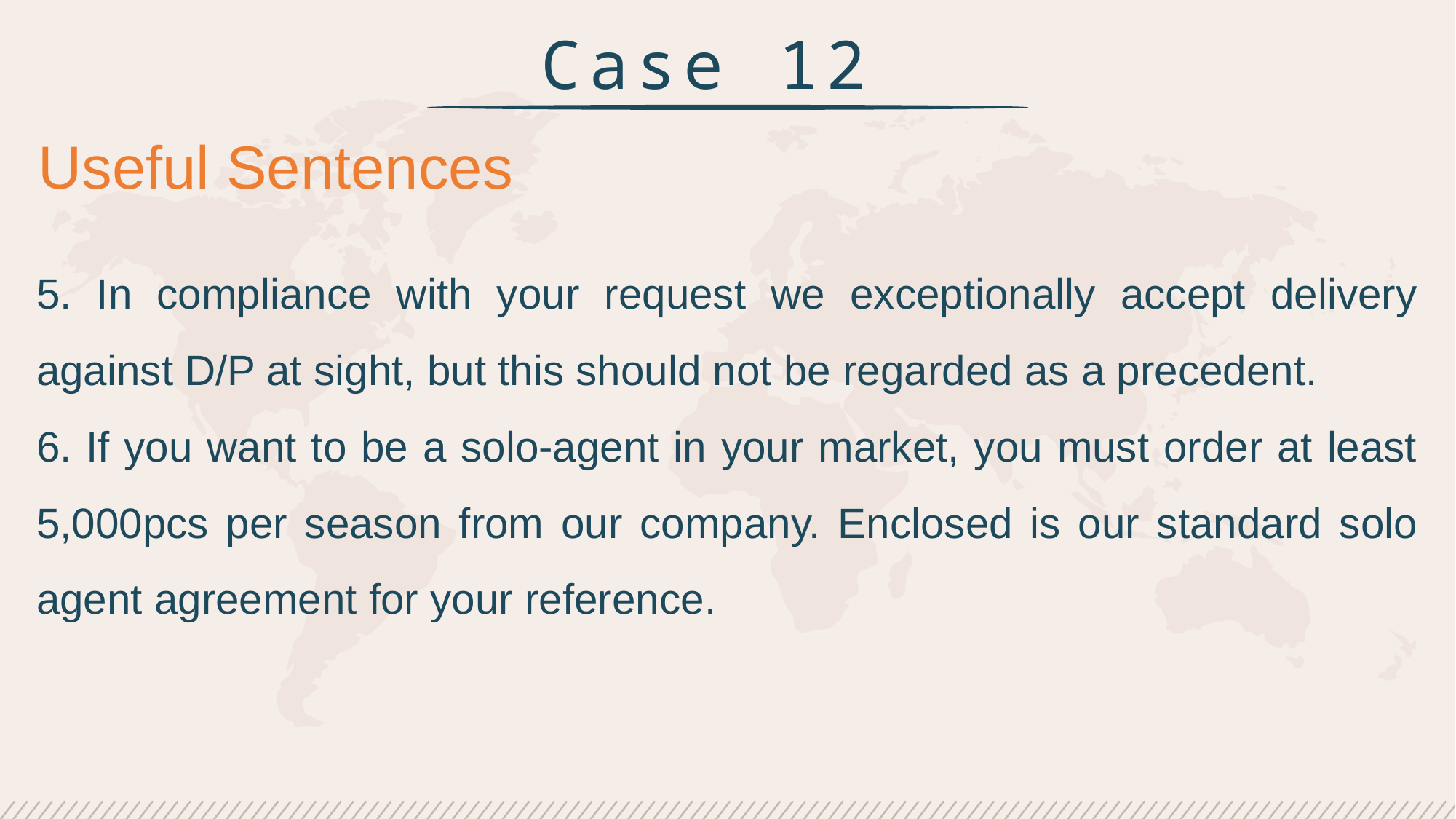

Case 12

Useful Sentences
5. In compliance with your request we exceptionally accept delivery against D/P at sight, but this should not be regarded as a precedent.
6. If you want to be a solo-agent in your market, you must order at least 5,000pcs per season from our company. Enclosed is our standard solo agent agreement for your reference.